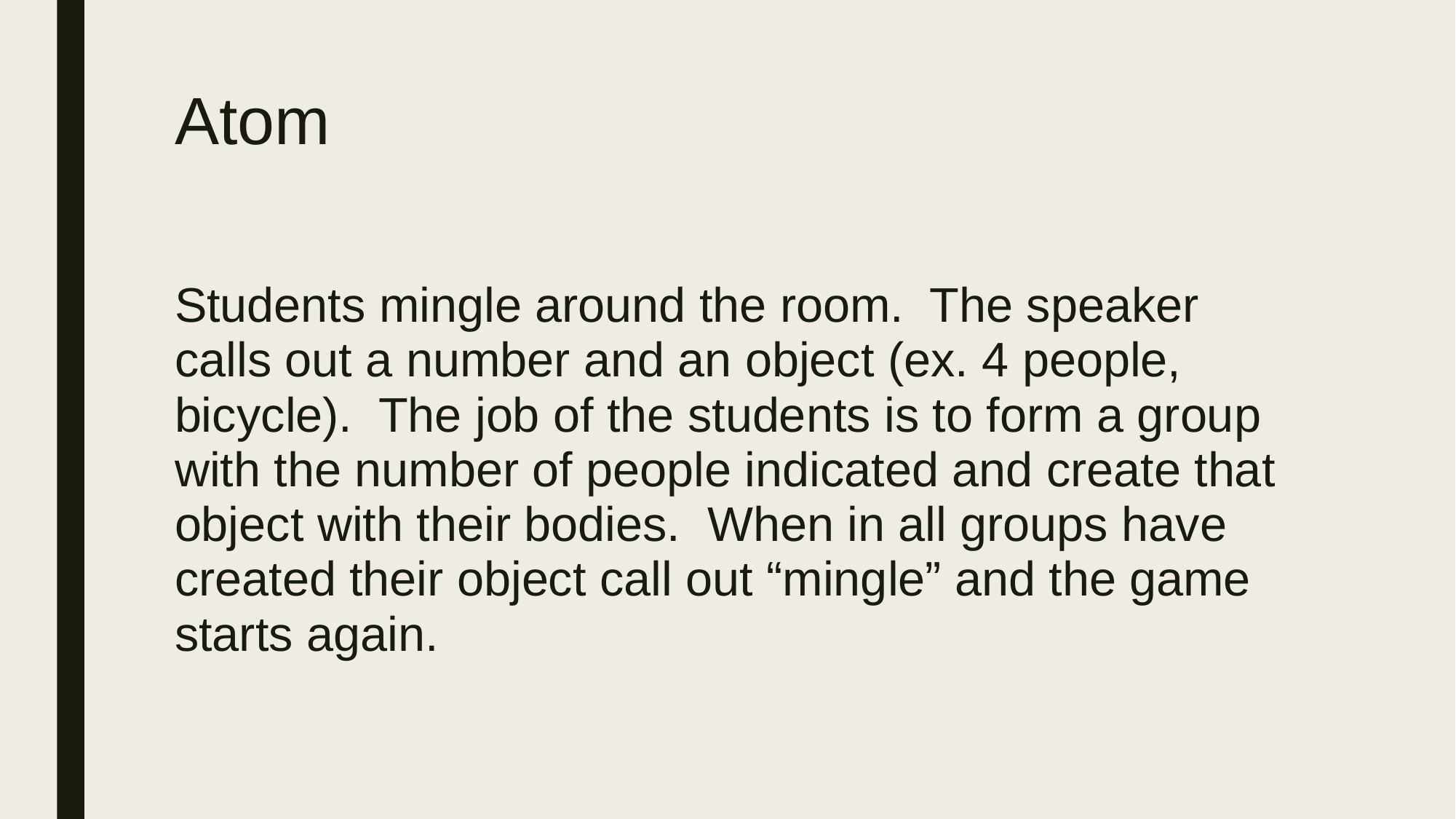

# Atom
Students mingle around the room.  The speaker calls out a number and an object (ex. 4 people, bicycle).  The job of the students is to form a group with the number of people indicated and create that object with their bodies.  When in all groups have created their object call out “mingle” and the game starts again.